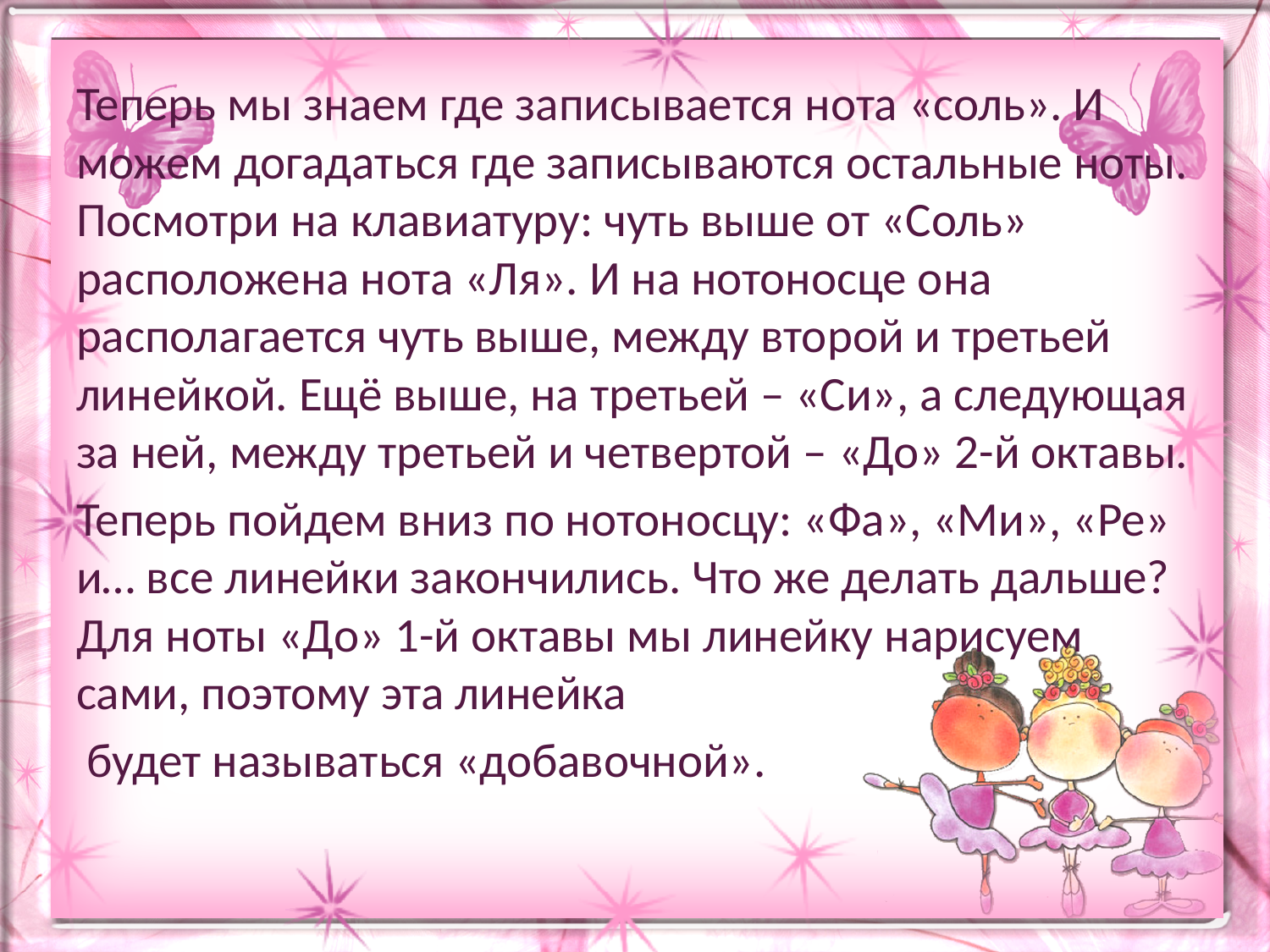

#
Теперь мы знаем где записывается нота «соль». И можем догадаться где записываются остальные ноты. Посмотри на клавиатуру: чуть выше от «Соль» расположена нота «Ля». И на нотоносце она располагается чуть выше, между второй и третьей линейкой. Ещё выше, на третьей – «Си», а следующая за ней, между третьей и четвертой – «До» 2-й октавы.
Теперь пойдем вниз по нотоносцу: «Фа», «Ми», «Ре» и… все линейки закончились. Что же делать дальше? Для ноты «До» 1-й октавы мы линейку нарисуем сами, поэтому эта линейка
 будет называться «добавочной».